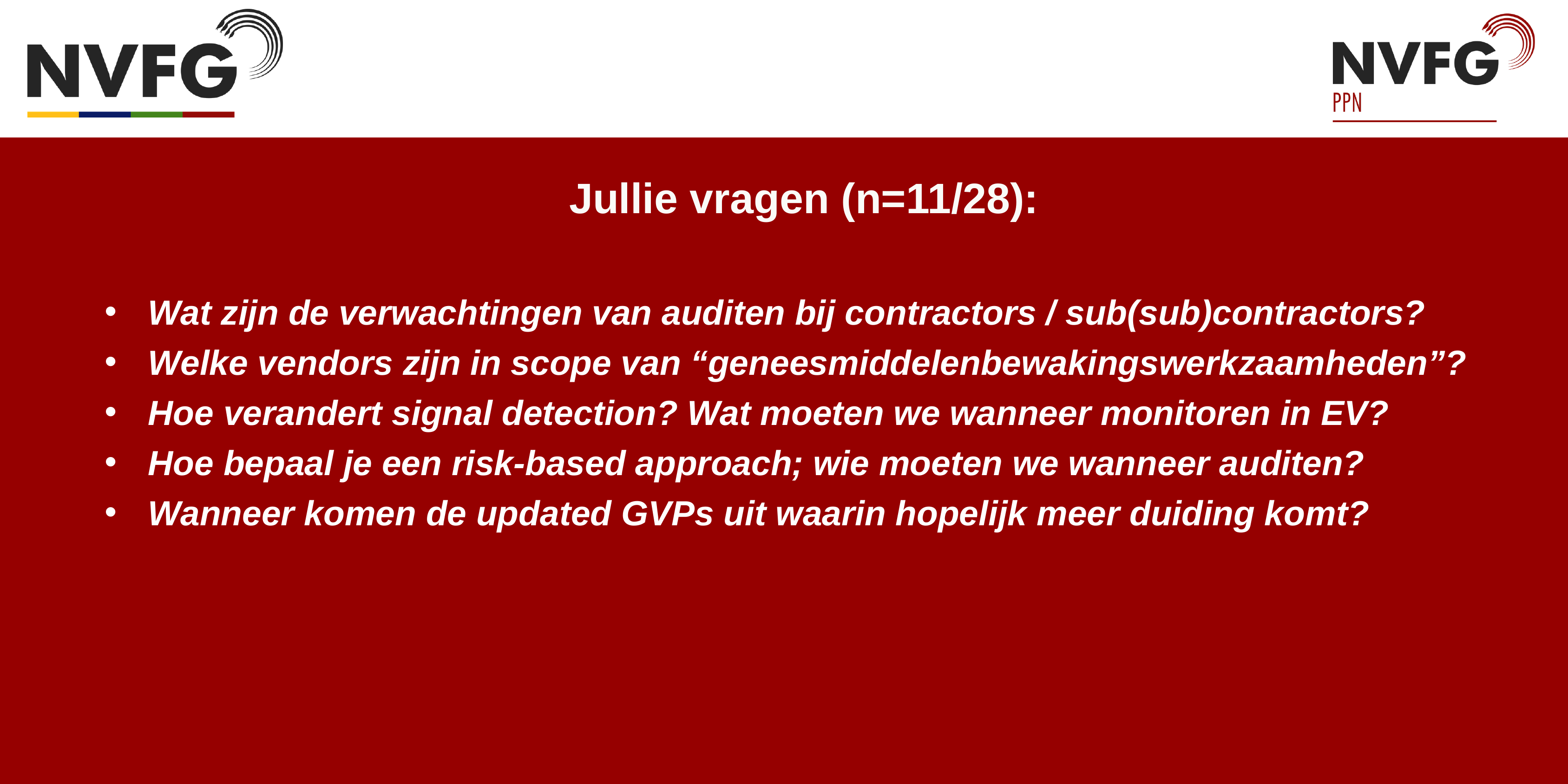

Jullie vragen (n=11/28):

Wat zijn de verwachtingen van auditen bij contractors / sub(sub)contractors?
Welke vendors zijn in scope van “geneesmiddelenbewakingswerkzaamheden”?
Hoe verandert signal detection? Wat moeten we wanneer monitoren in EV?
Hoe bepaal je een risk-based approach; wie moeten we wanneer auditen?
Wanneer komen de updated GVPs uit waarin hopelijk meer duiding komt?